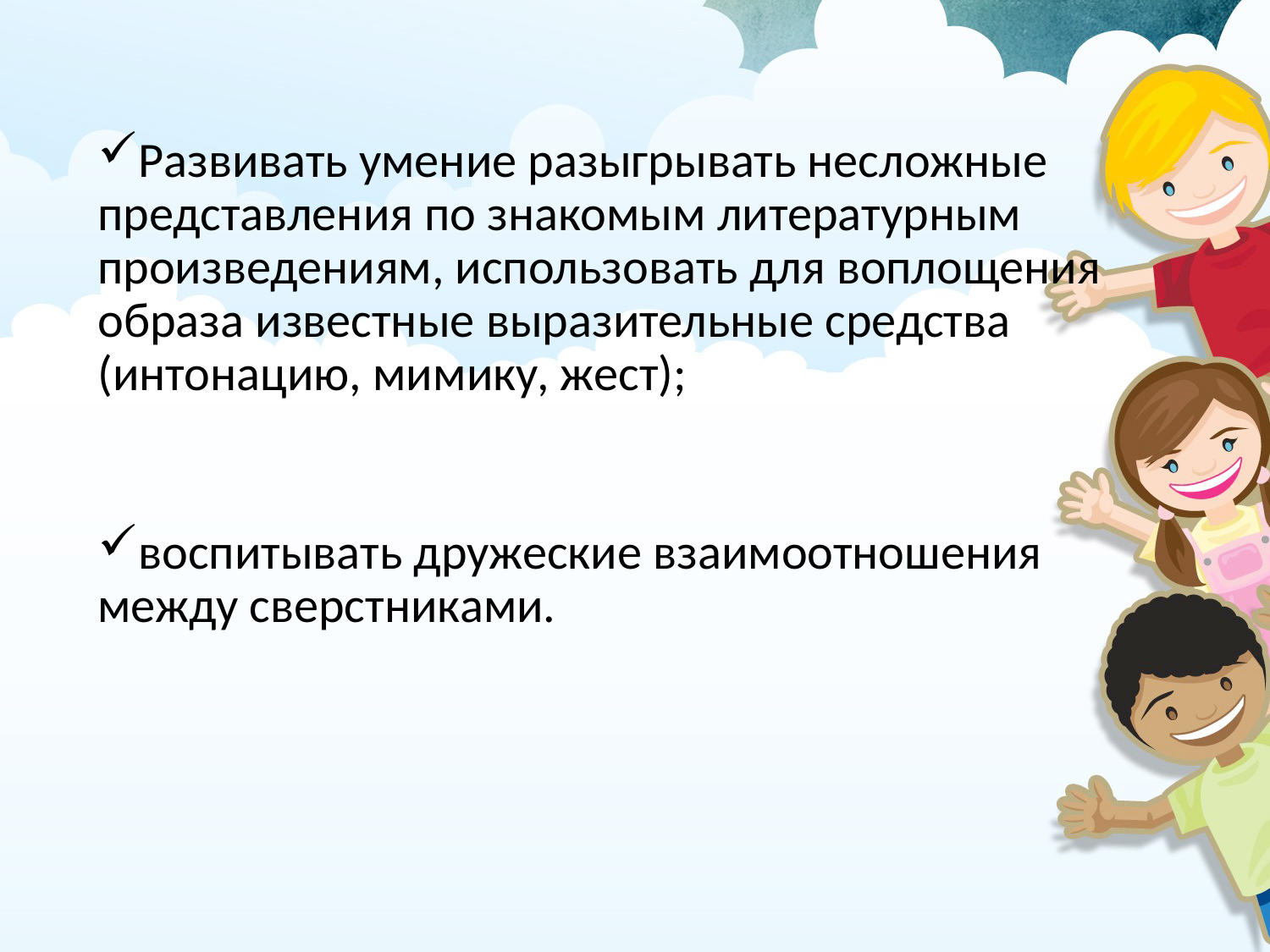

Развивать умение разыгрывать несложные представления по знакомым литературным произведениям, использовать для воплощения образа известные выразительные средства (интонацию, мимику, жест);
воспитывать дружеские взаимоотношения между сверстниками.